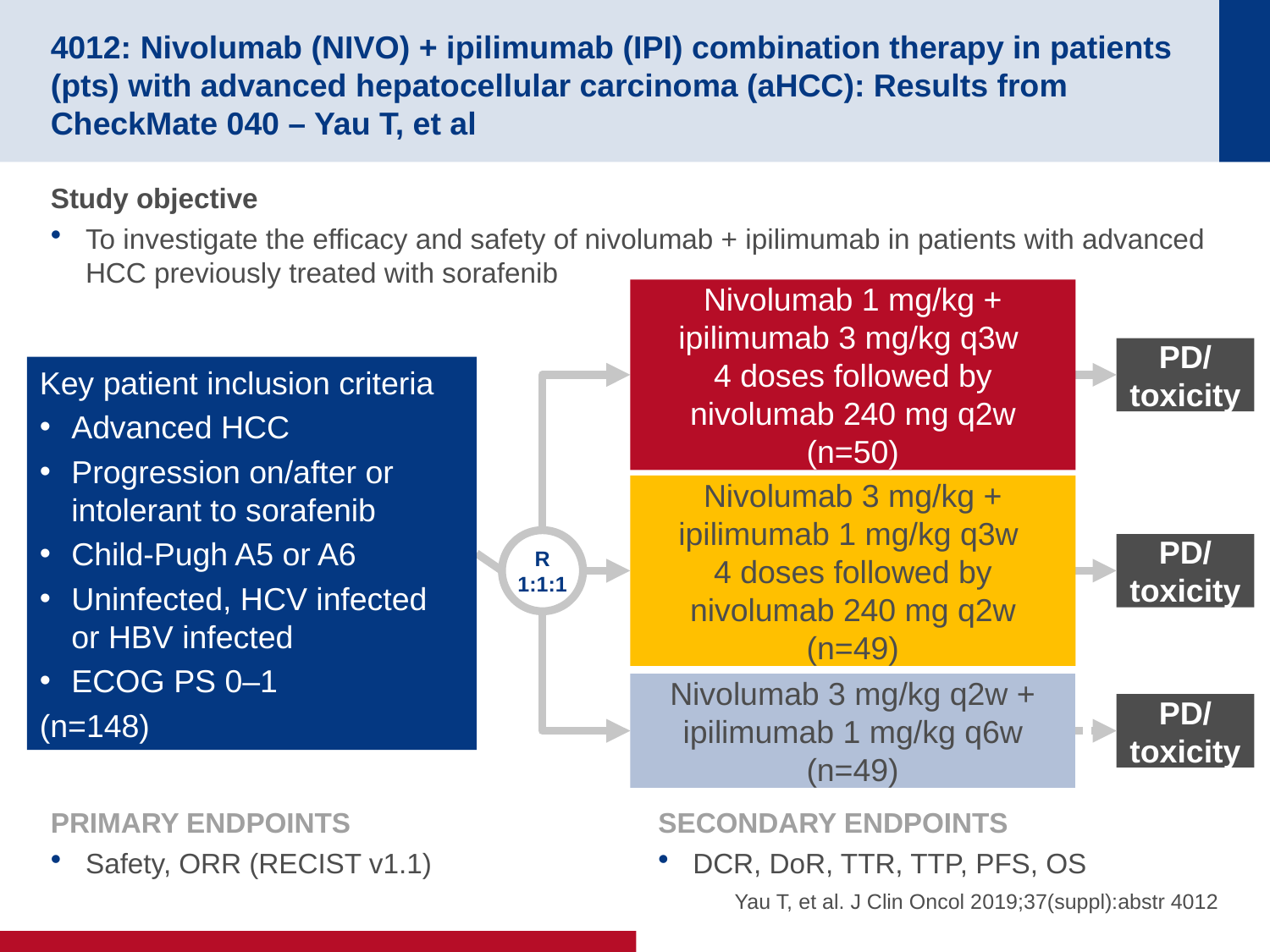

# 4012: Nivolumab (NIVO) + ipilimumab (IPI) combination therapy in patients (pts) with advanced hepatocellular carcinoma (aHCC): Results from CheckMate 040 – Yau T, et al
Study objective
To investigate the efficacy and safety of nivolumab + ipilimumab in patients with advanced HCC previously treated with sorafenib
Nivolumab 1 mg/kg + ipilimumab 3 mg/kg q3w
4 doses followed by nivolumab 240 mg q2w (n=50)
PD/
toxicity
Key patient inclusion criteria
Advanced HCC
Progression on/after or intolerant to sorafenib
Child-Pugh A5 or A6
Uninfected, HCV infected or HBV infected
ECOG PS 0–1
(n=148)
Nivolumab 3 mg/kg + ipilimumab 1 mg/kg q3w
4 doses followed by nivolumab 240 mg q2w (n=49)
R
1:1:1
PD/
toxicity
Nivolumab 3 mg/kg q2w + ipilimumab 1 mg/kg q6w (n=49)
PD/
toxicity
PRIMARY ENDPOINTS
Safety, ORR (RECIST v1.1)
SECONDARY ENDPOINTS
DCR, DoR, TTR, TTP, PFS, OS
Yau T, et al. J Clin Oncol 2019;37(suppl):abstr 4012